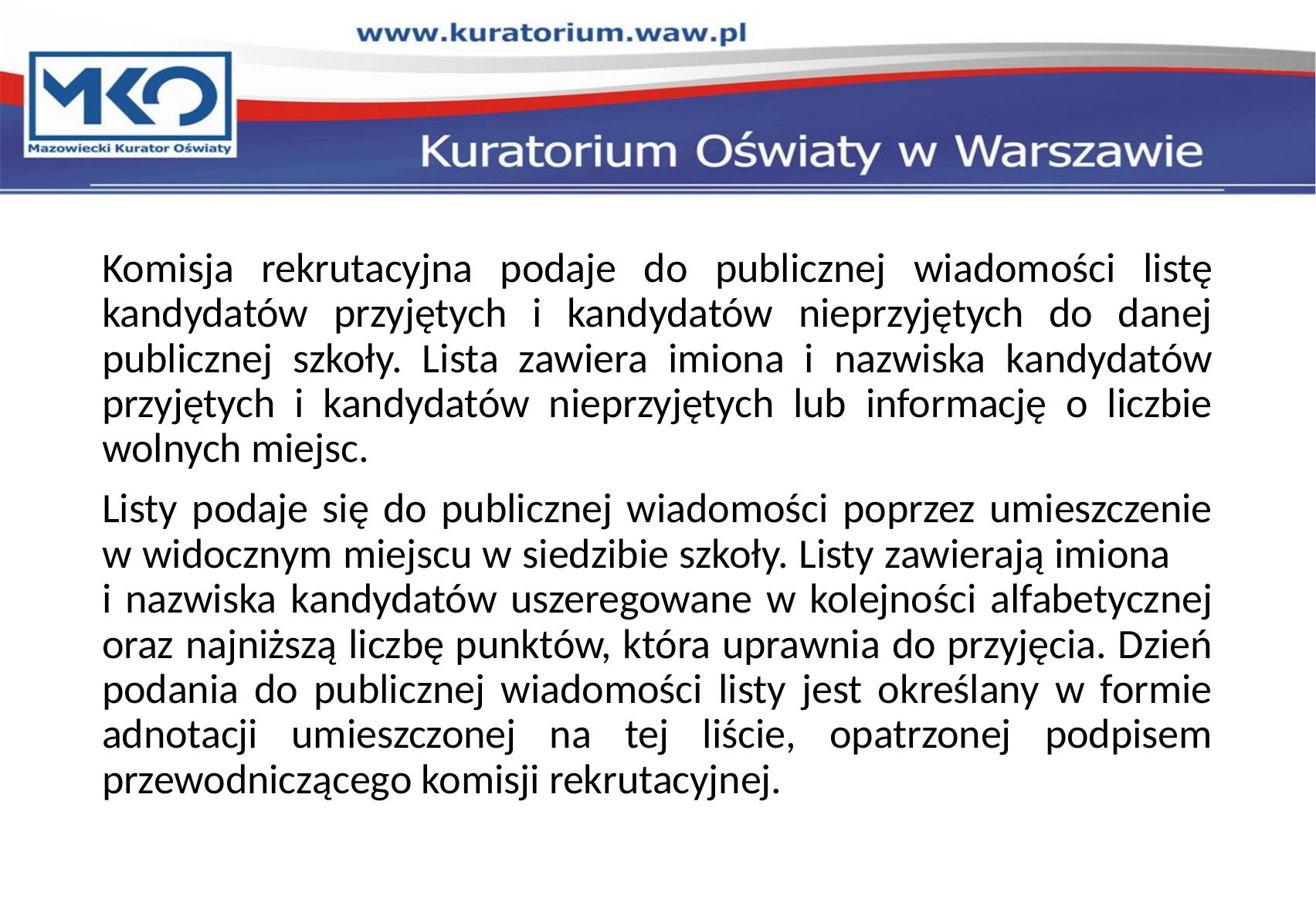

#
Komisja rekrutacyjna podaje do publicznej wiadomości listę kandydatów przyjętych i kandydatów nieprzyjętych do danej publicznej szkoły. Lista zawiera imiona i nazwiska kandydatów przyjętych i kandydatów nieprzyjętych lub informację o liczbie wolnych miejsc.
Listy podaje się do publicznej wiadomości poprzez umieszczenie w widocznym miejscu w siedzibie szkoły. Listy zawierają imiona     i nazwiska kandydatów uszeregowane w kolejności alfabetycznej oraz najniższą liczbę punktów, która uprawnia do przyjęcia. Dzień podania do publicznej wiadomości listy jest określany w formie adnotacji umieszczonej na tej liście, opatrzonej podpisem przewodniczącego komisji rekrutacyjnej.